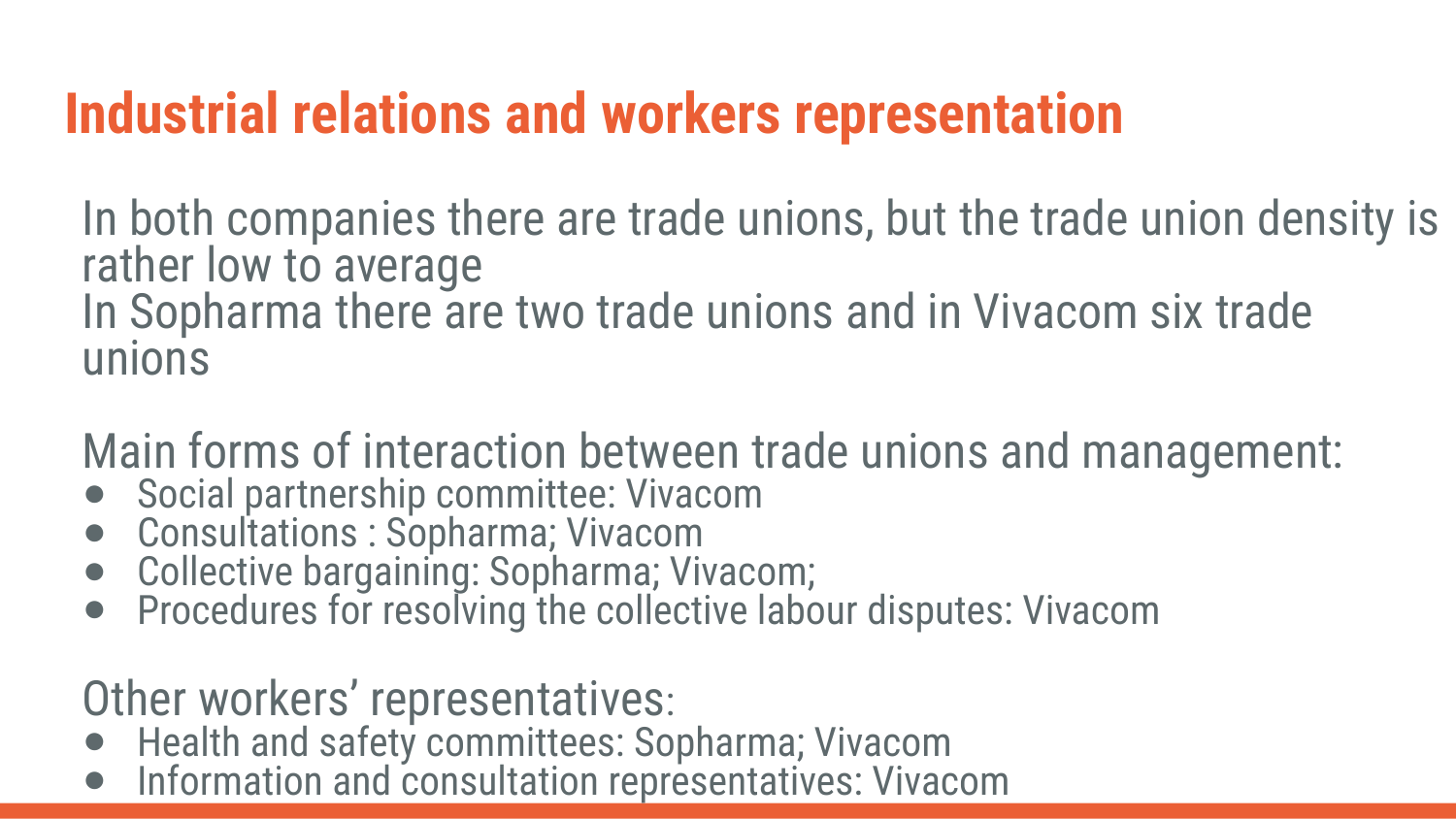

# Industrial relations and workers representation
In both companies there are trade unions, but the trade union density is rather low to average
In Sopharma there are two trade unions and in Vivacom six trade unions

Main forms of interaction between trade unions and management:
Social partnership committee: Vivacom
Consultations : Sopharma; Vivacom
Collective bargaining: Sopharma; Vivacom;
Procedures for resolving the collective labour disputes: Vivacom

Other workers’ representatives:
Health and safety committees: Sopharma; Vivacom
Information and consultation representatives: Vivacom